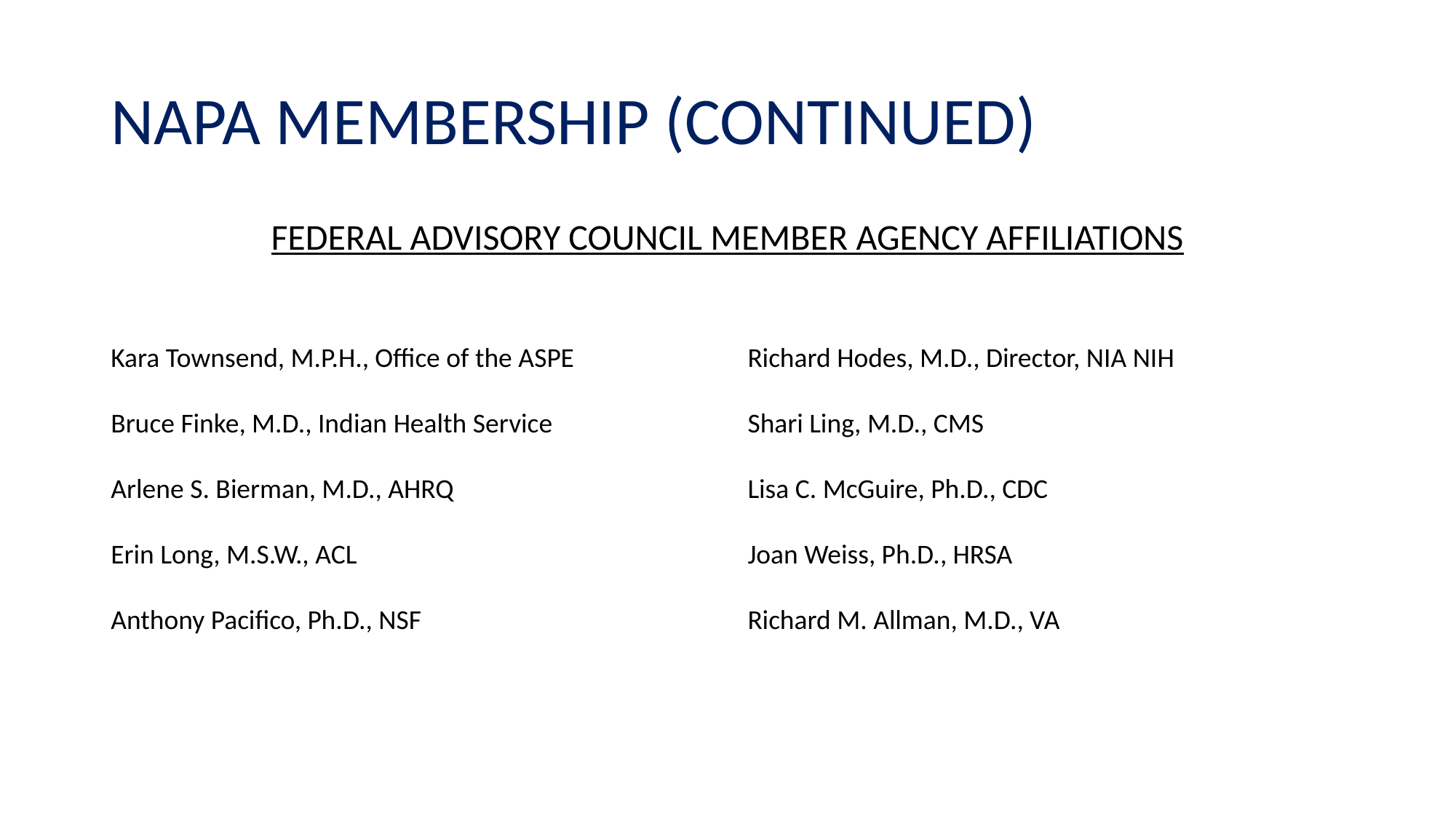

# NAPA MEMBERSHIP (CONTINUED)
FEDERAL ADVISORY COUNCIL MEMBER AGENCY AFFILIATIONS
Kara Townsend, M.P.H., Office of the ASPE

Bruce Finke, M.D., Indian Health Service

Arlene S. Bierman, M.D., AHRQ

Erin Long, M.S.W., ACL

Anthony Pacifico, Ph.D., NSF

Richard Hodes, M.D., Director, NIA NIH

Shari Ling, M.D., CMS

Lisa C. McGuire, Ph.D., CDC

Joan Weiss, Ph.D., HRSA

Richard M. Allman, M.D., VA